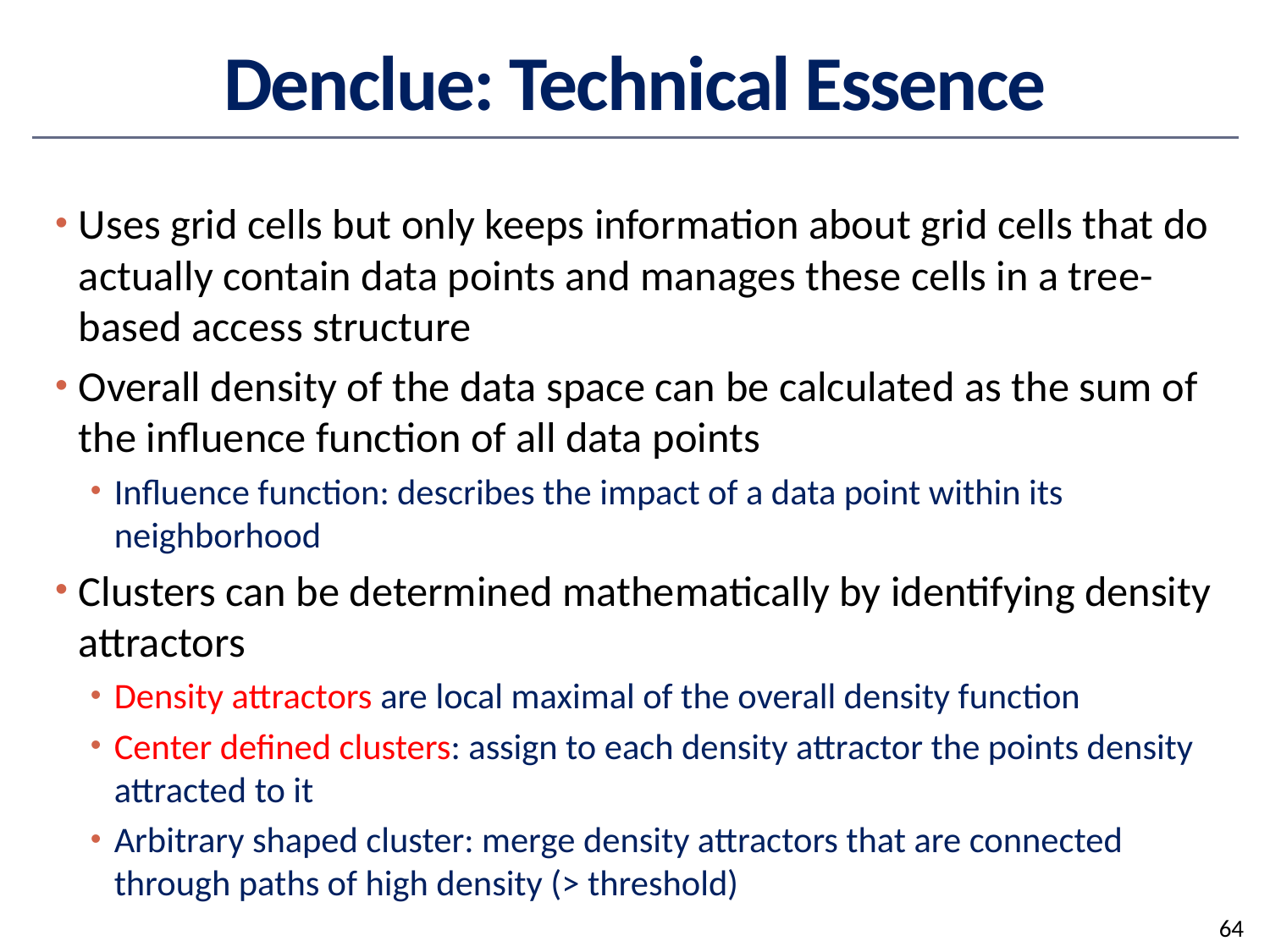

# Denclue: Technical Essence
Uses grid cells but only keeps information about grid cells that do actually contain data points and manages these cells in a tree-based access structure
Overall density of the data space can be calculated as the sum of the influence function of all data points
Influence function: describes the impact of a data point within its neighborhood
Clusters can be determined mathematically by identifying density attractors
Density attractors are local maximal of the overall density function
Center defined clusters: assign to each density attractor the points density attracted to it
Arbitrary shaped cluster: merge density attractors that are connected through paths of high density (> threshold)

64